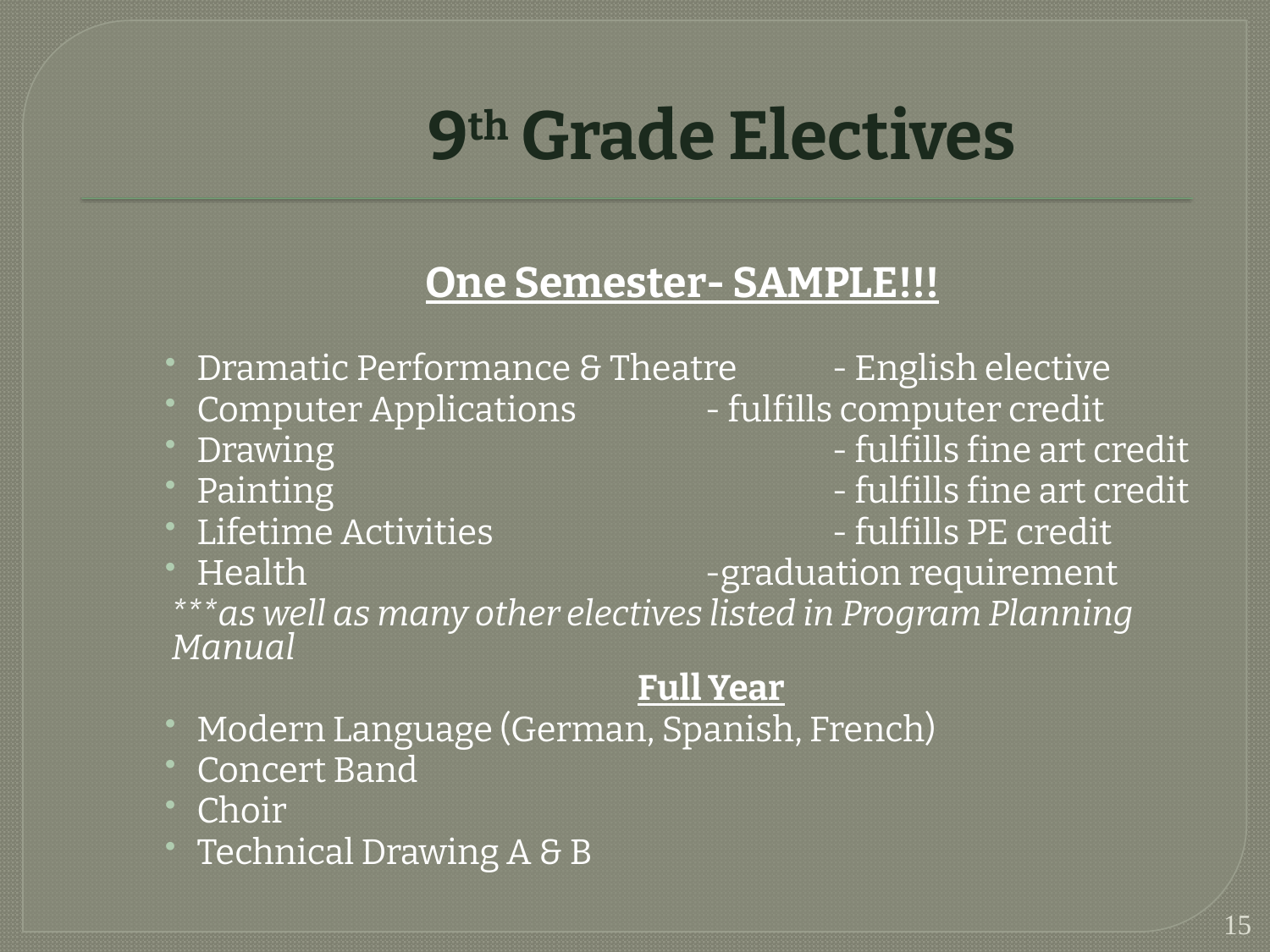

# 9th Grade Electives

One Semester- SAMPLE!!!

Dramatic Performance & Theatre	- English elective
Computer Applications	     	- fulfills computer credit
Drawing 				- fulfills fine art credit
Painting				- fulfills fine art credit
Lifetime Activities			- fulfills PE credit
Health				-graduation requirement
***as well as many other electives listed in Program Planning Manual
Full Year
Modern Language (German, Spanish, French)
Concert Band
Choir
Technical Drawing A & B
15